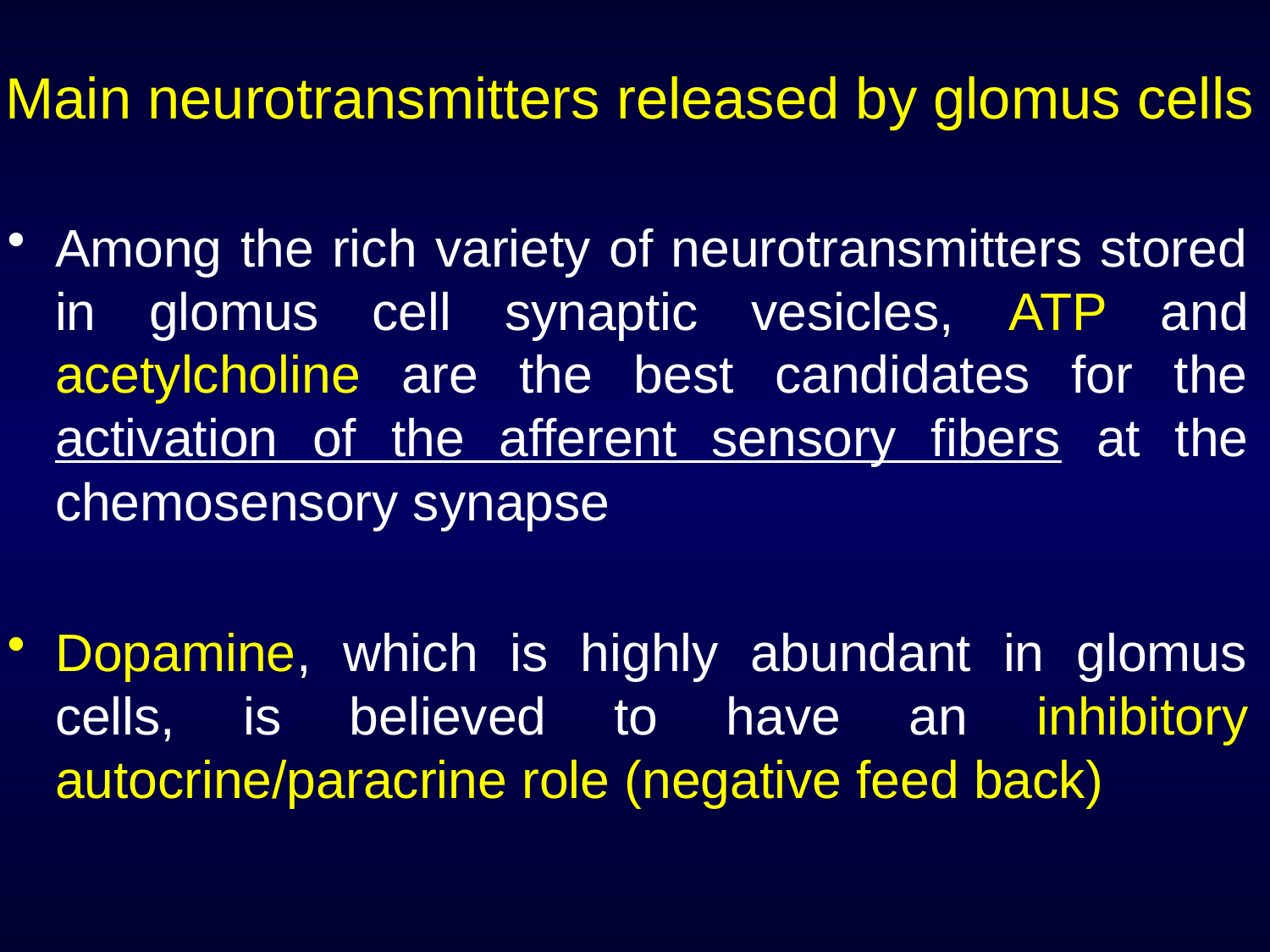

Main neurotransmitters released by glomus cells
Among the rich variety of neurotransmitters stored in glomus cell synaptic vesicles, ATP and acetylcholine are the best candidates for the activation of the afferent sensory fibers at the chemosensory synapse

Dopamine, which is highly abundant in glomus cells, is believed to have an inhibitory autocrine/paracrine role (negative feed back)